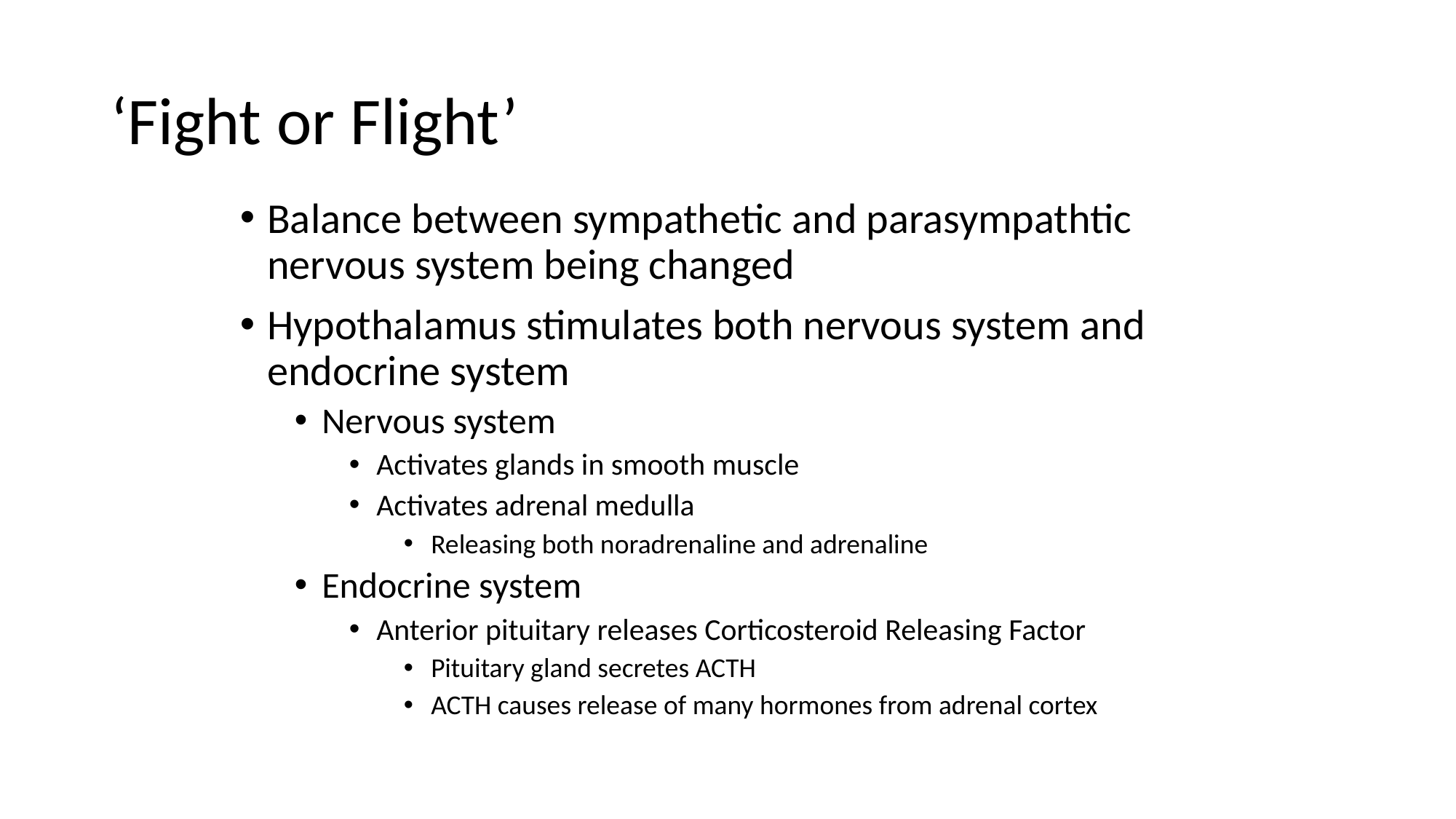

# ‘Fight or Flight’
Balance between sympathetic and parasympathtic nervous system being changed
Hypothalamus stimulates both nervous system and endocrine system
Nervous system
Activates glands in smooth muscle
Activates adrenal medulla
Releasing both noradrenaline and adrenaline
Endocrine system
Anterior pituitary releases Corticosteroid Releasing Factor
Pituitary gland secretes ACTH
ACTH causes release of many hormones from adrenal cortex